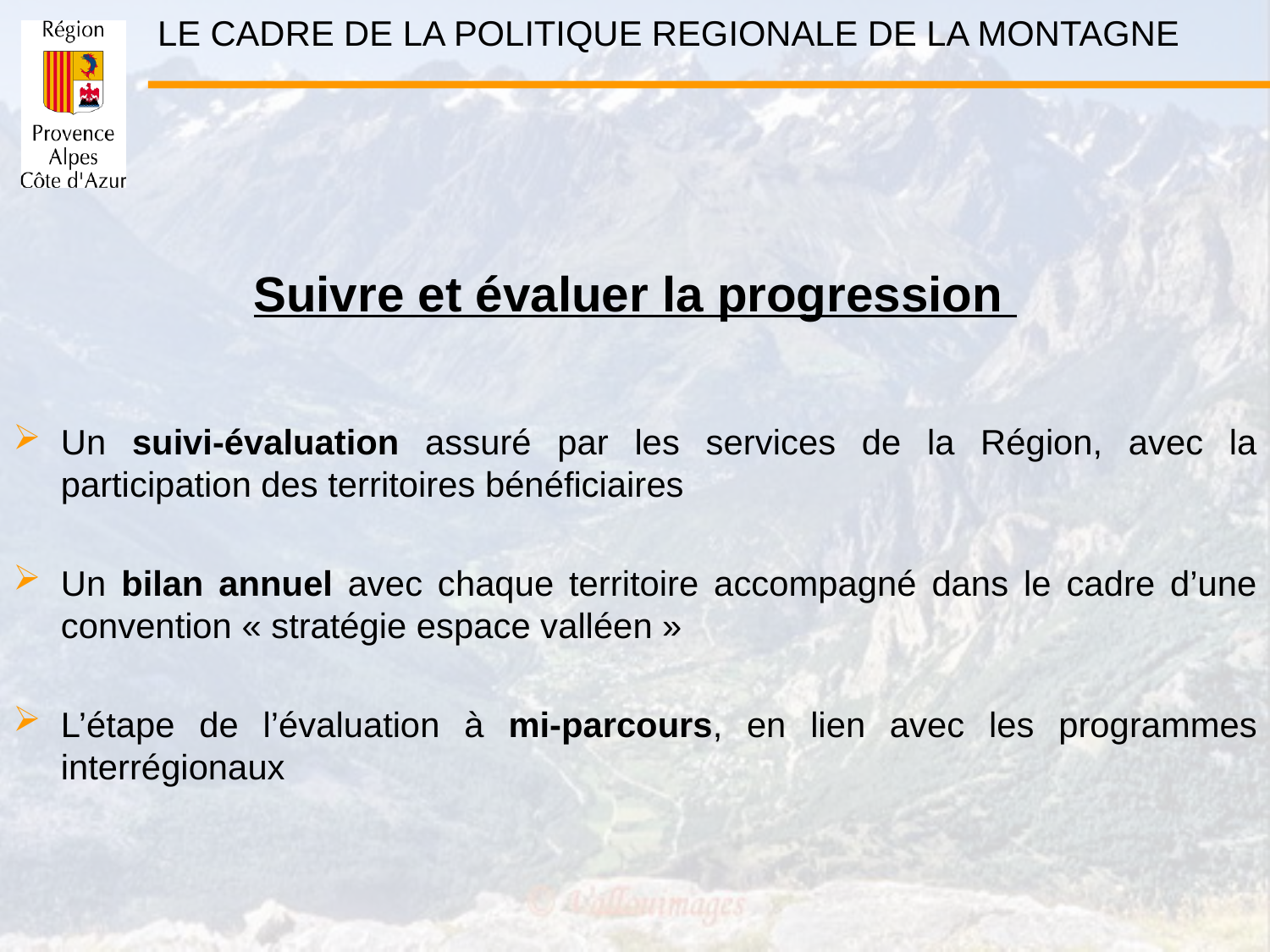

LE CADRE DE LA POLITIQUE REGIONALE DE LA MONTAGNE
Suivre et évaluer la progression

Un suivi-évaluation assuré par les services de la Région, avec la participation des territoires bénéficiaires

Un bilan annuel avec chaque territoire accompagné dans le cadre d’une convention « stratégie espace valléen »

L’étape de l’évaluation à mi-parcours, en lien avec les programmes interrégionaux